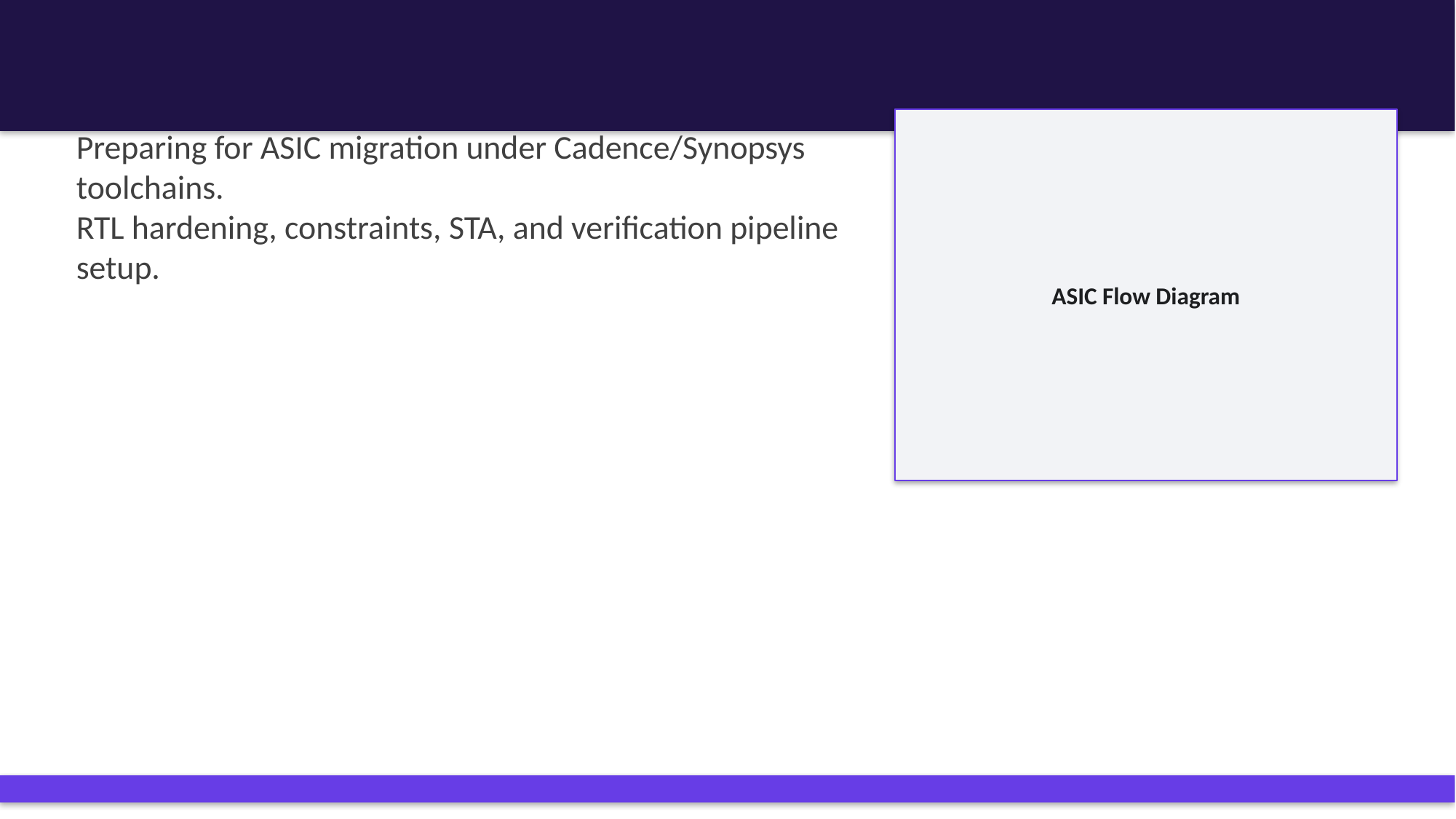

# ASIC Tape-Out (2 Candidate Projects)
ASIC Flow Diagram
Preparing for ASIC migration under Cadence/Synopsys toolchains.
RTL hardening, constraints, STA, and verification pipeline setup.